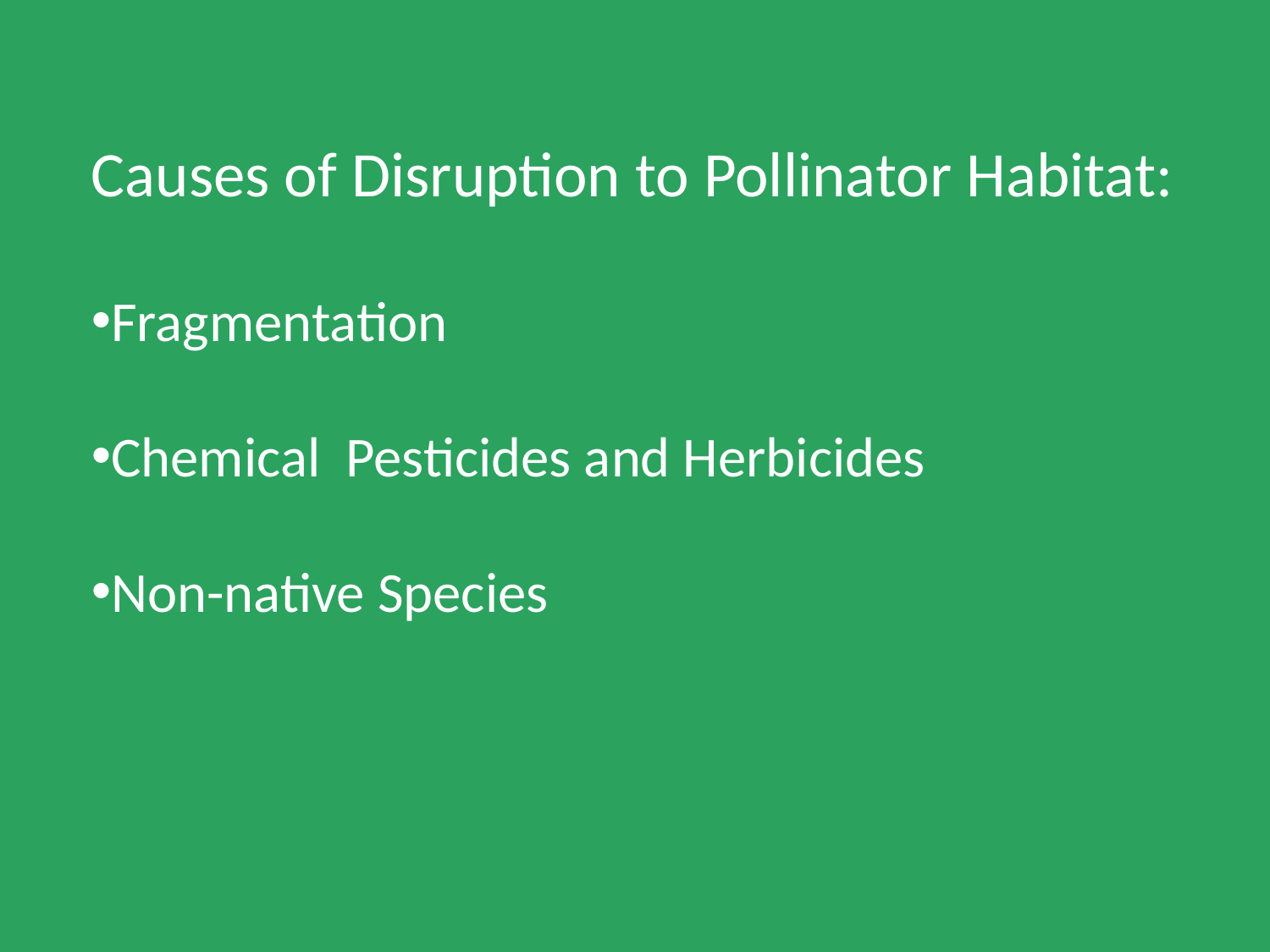

Causes of Disruption to Pollinator Habitat:

Fragmentation

Chemical  Pesticides and Herbicides

Non-native Species